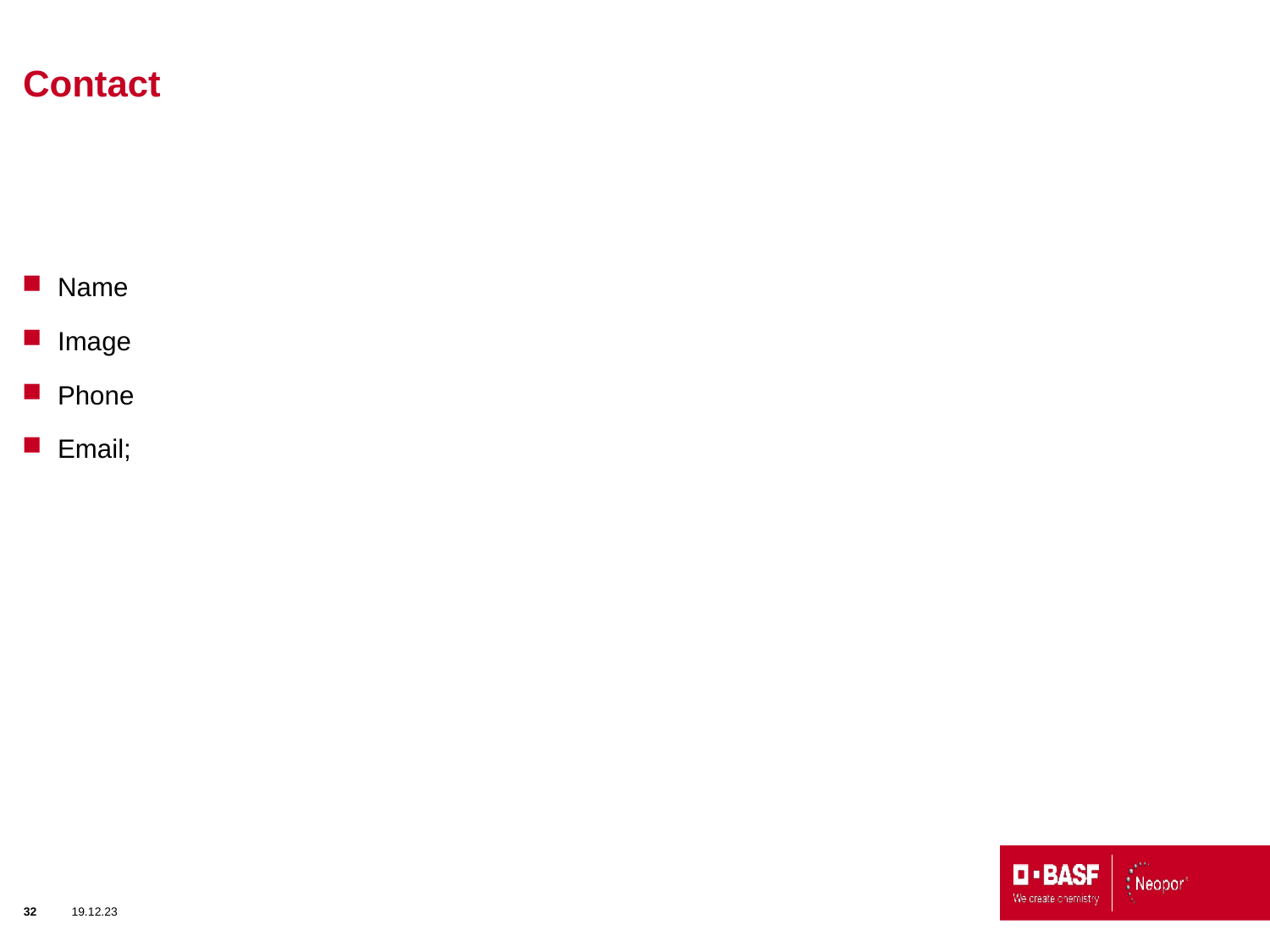

# Contact
Name
Image
Phone
Email;

32
19.12.23